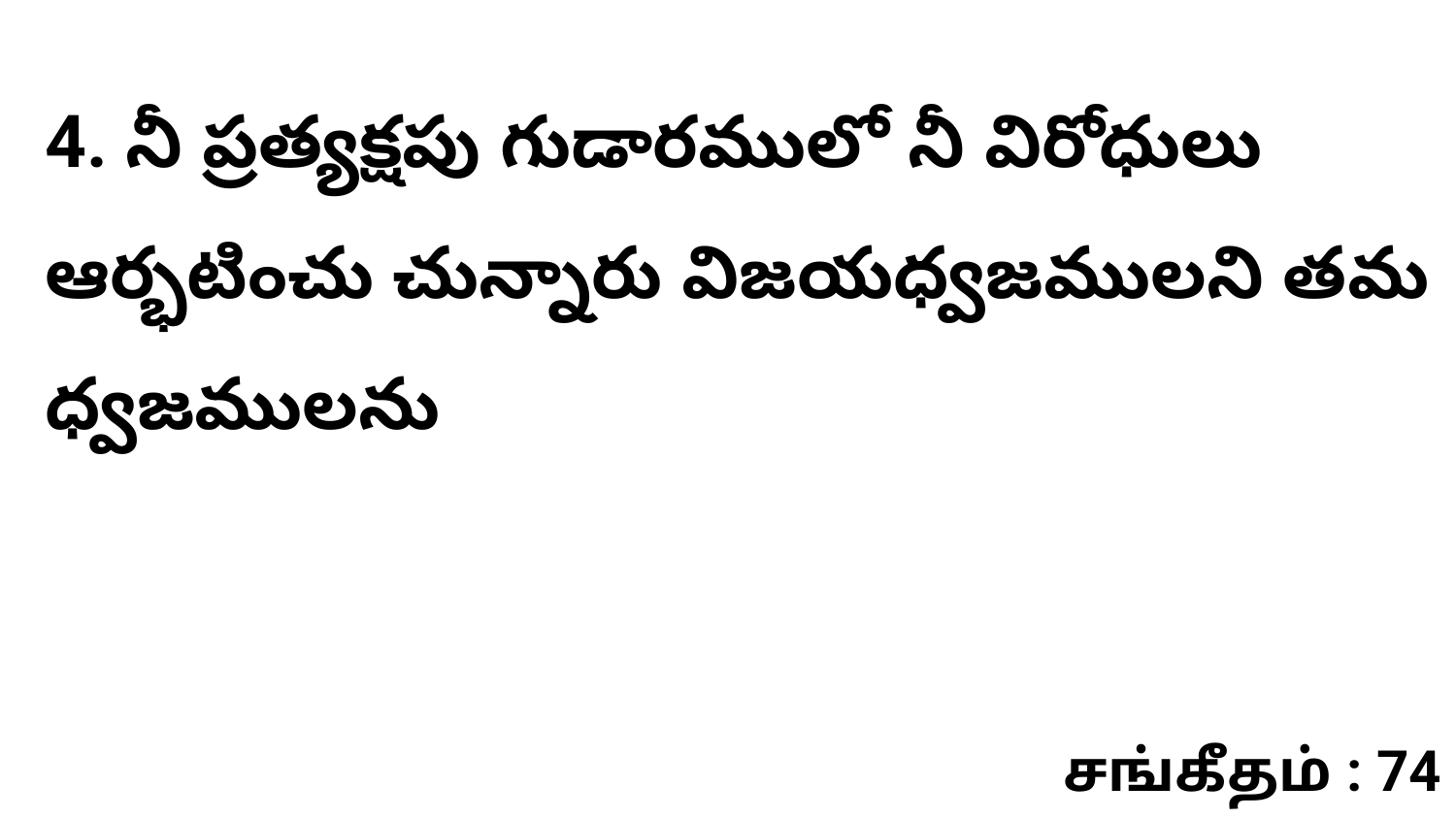

4. నీ ప్రత్యక్షపు గుడారములో నీ విరోధులు ఆర్భటించు చున్నారు విజయధ్వజములని తమ ధ్వజములను
சங்கீதம் : 74